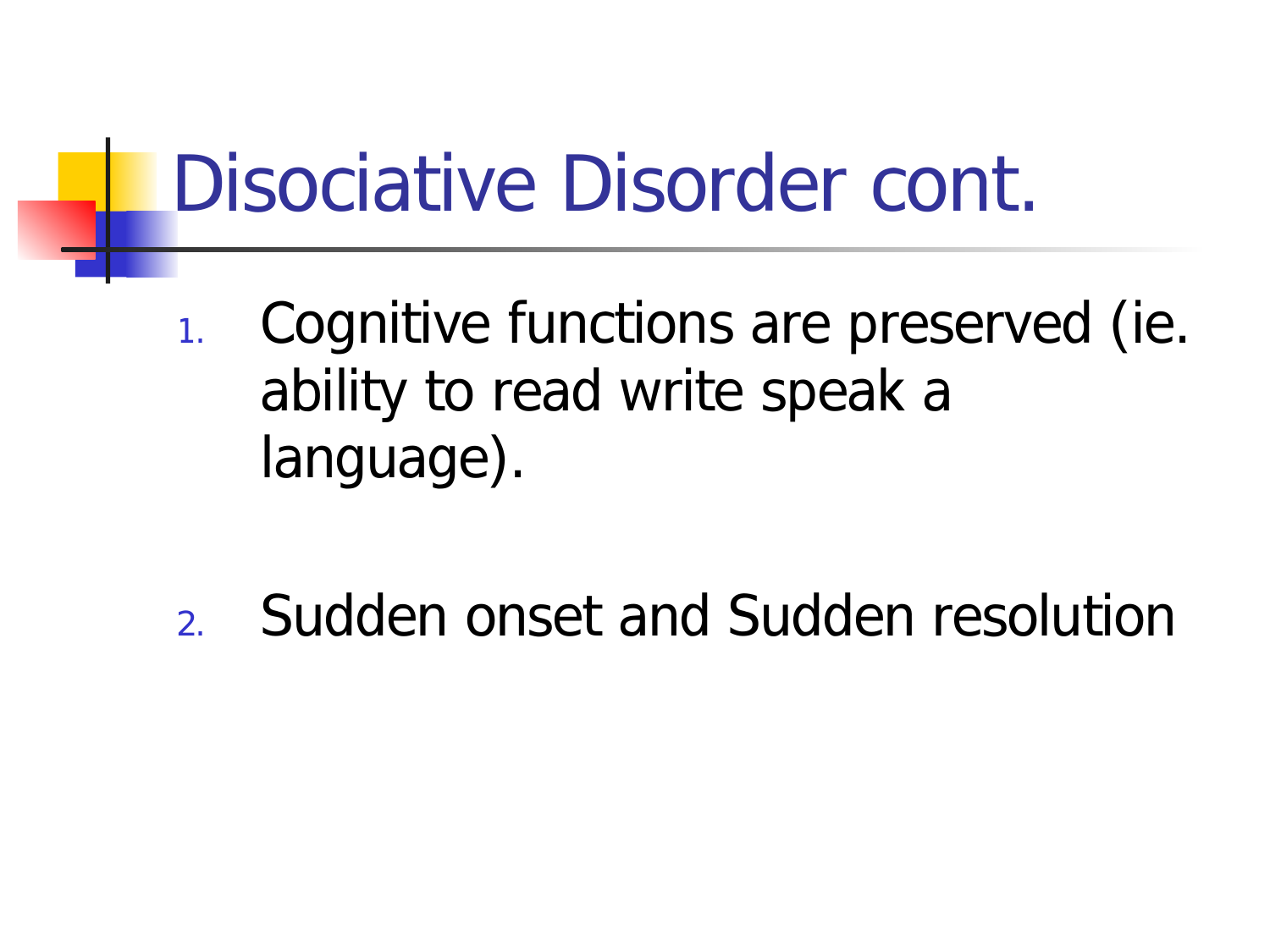

# Disociative Disorder cont.
Cognitive functions are preserved (ie. ability to read write speak a language).

Sudden onset and Sudden resolution